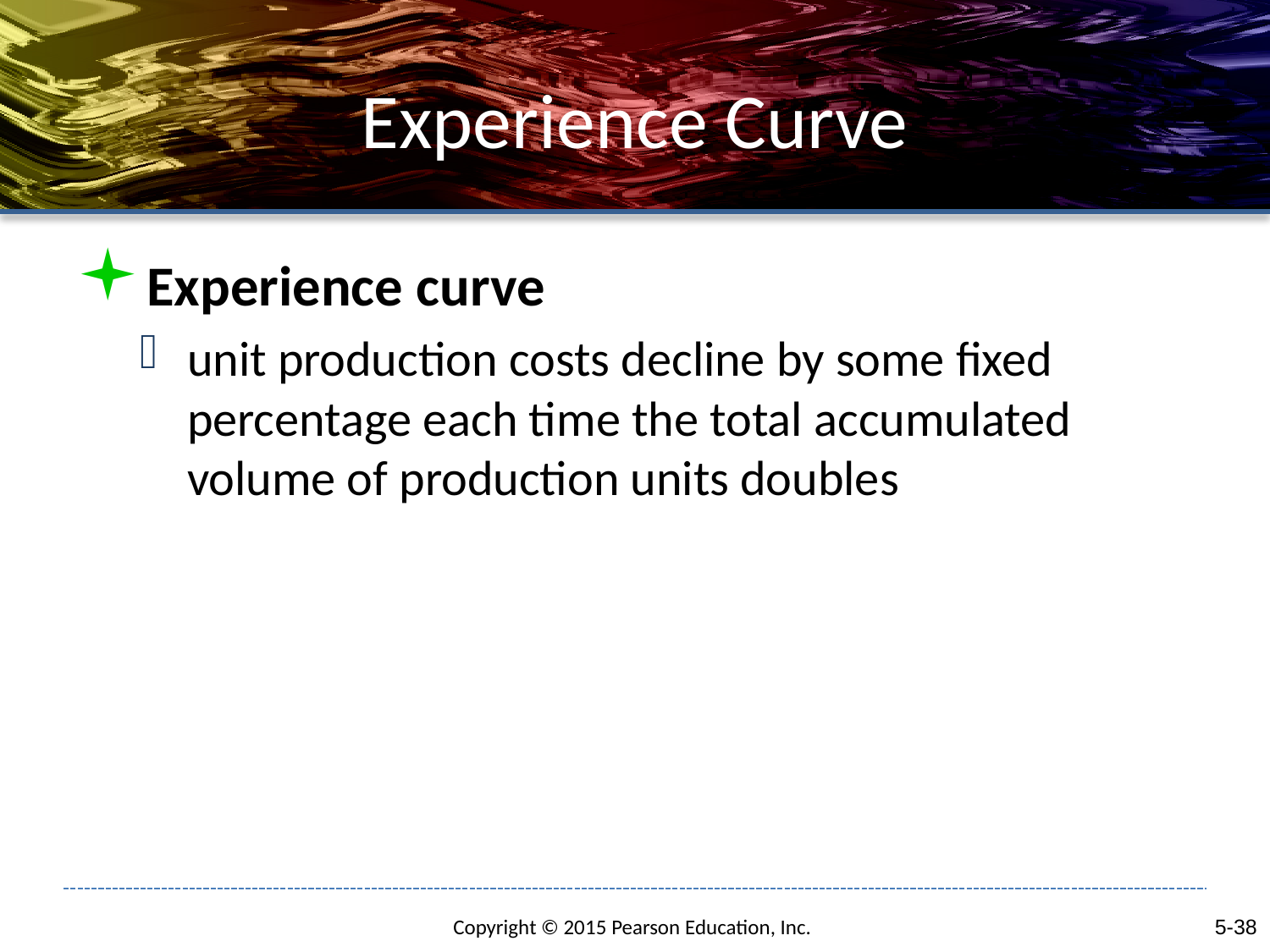

# Experience Curve
Experience curve
unit production costs decline by some fixed percentage each time the total accumulated volume of production units doubles

5-38
Copyright © 2015 Pearson Education, Inc.